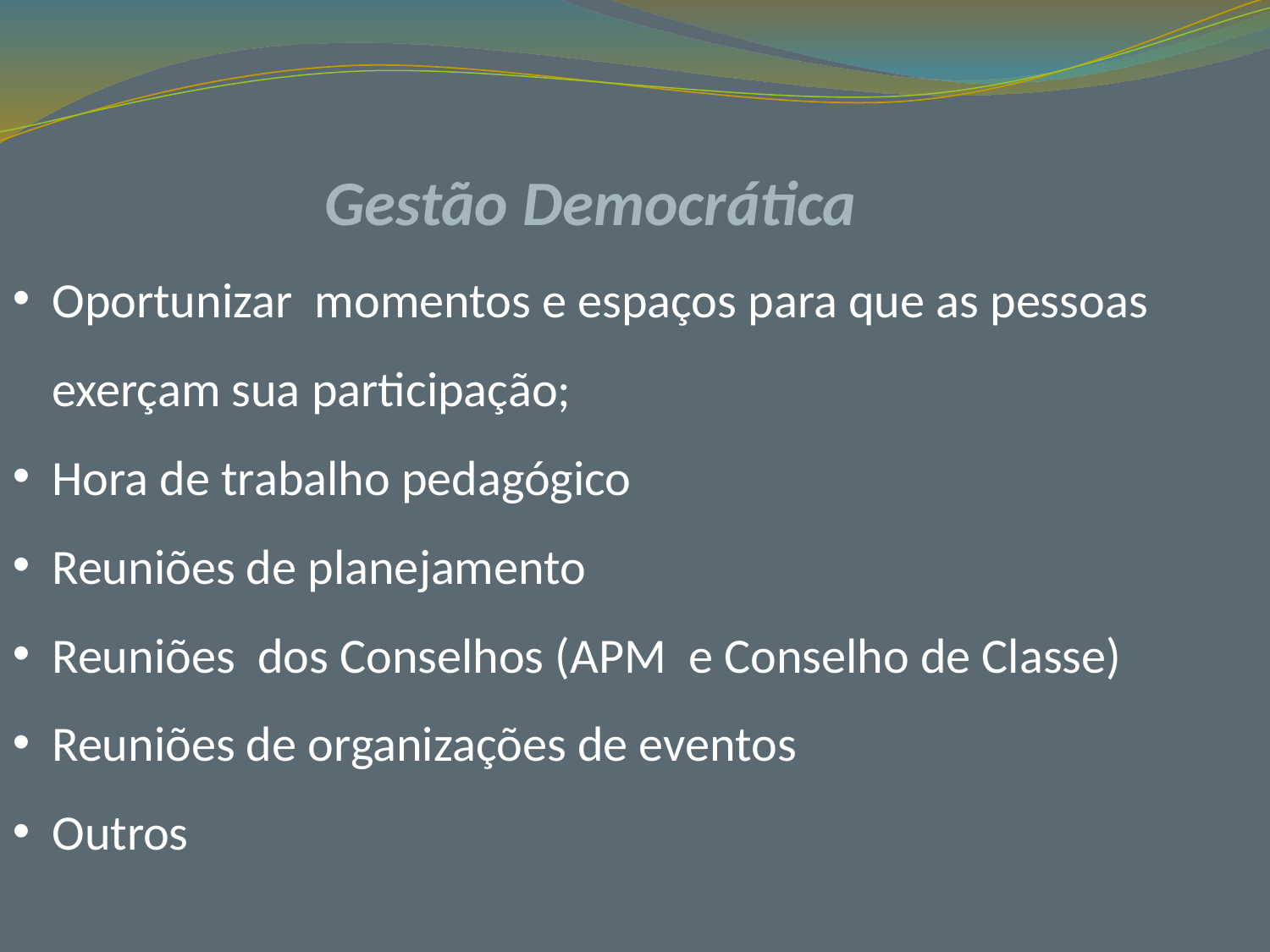

Gestão Democrática
Oportunizar  momentos e espaços para que as pessoas exerçam sua participação;
Hora de trabalho pedagógico
Reuniões de planejamento
Reuniões  dos Conselhos (APM  e Conselho de Classe)
Reuniões de organizações de eventos
Outros